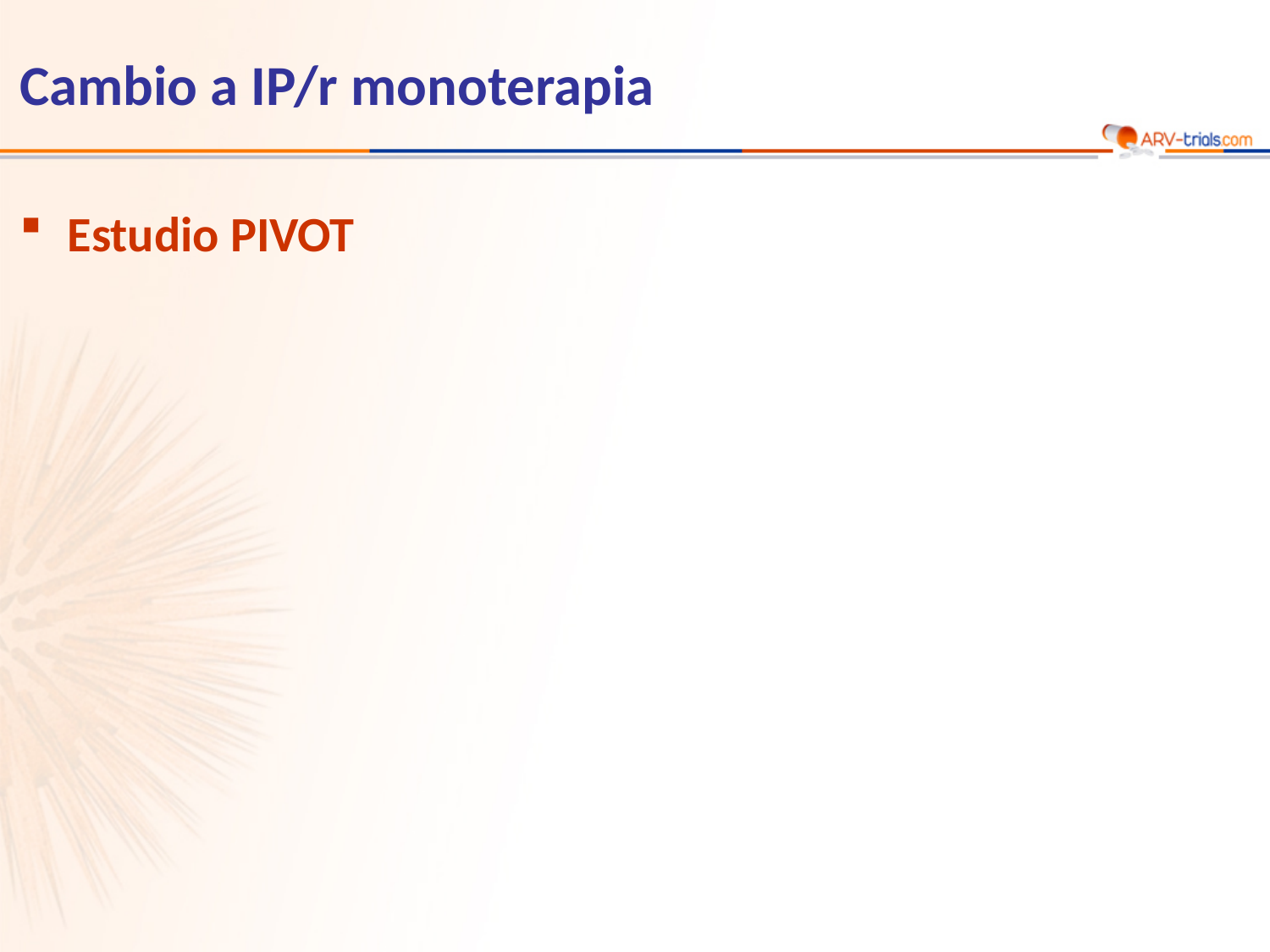

# Cambio a IP/r monoterapia
Estudio PIVOT